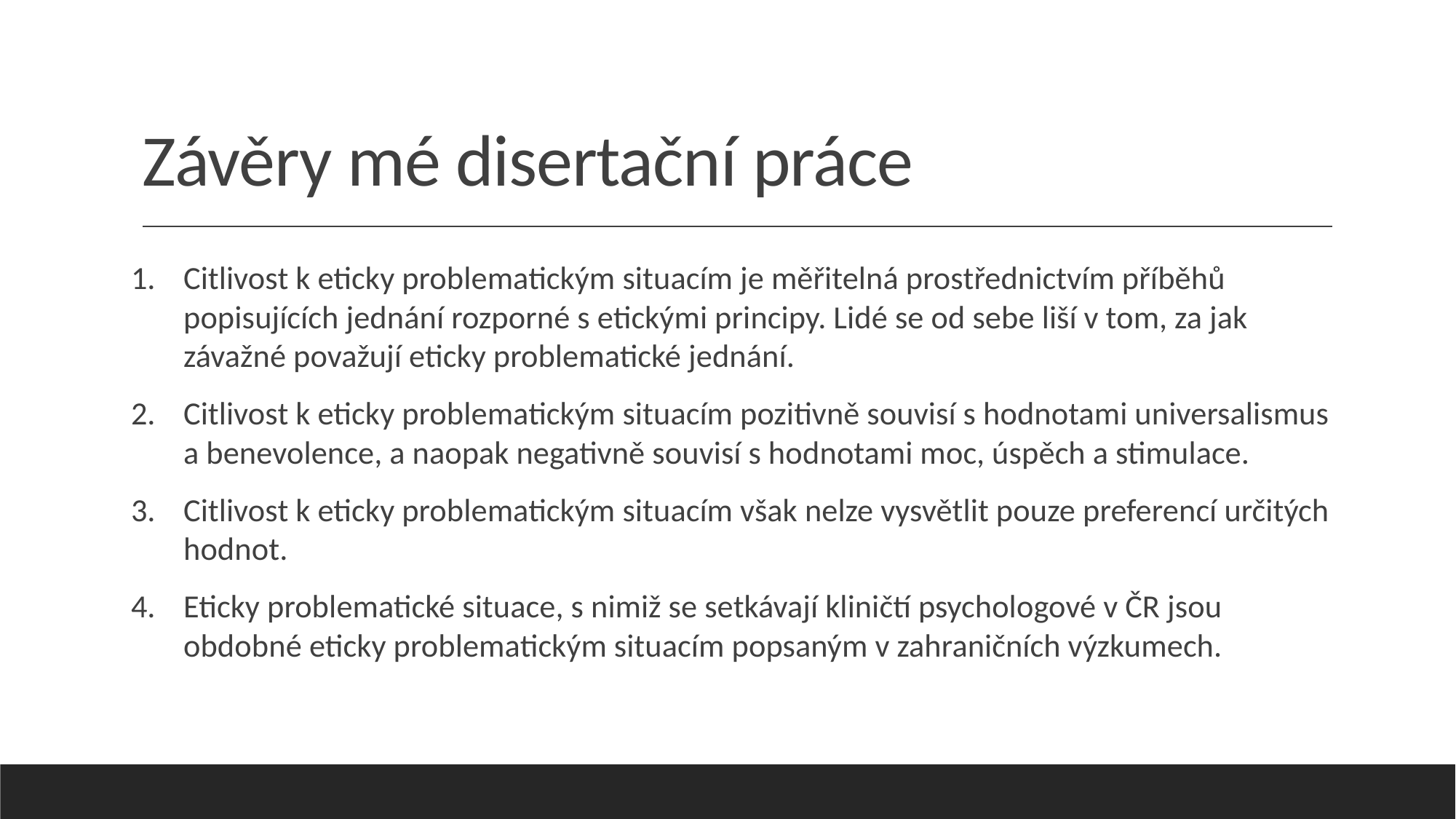

# Závěry mé disertační práce
Citlivost k eticky problematickým situacím je měřitelná prostřednictvím příběhů popisujících jednání rozporné s etickými principy. Lidé se od sebe liší v tom, za jak závažné považují eticky problematické jednání.
Citlivost k eticky problematickým situacím pozitivně souvisí s hodnotami universalismus a benevolence, a naopak negativně souvisí s hodnotami moc, úspěch a stimulace.
Citlivost k eticky problematickým situacím však nelze vysvětlit pouze preferencí určitých hodnot.
Eticky problematické situace, s nimiž se setkávají kliničtí psychologové v ČR jsou obdobné eticky problematickým situacím popsaným v zahraničních výzkumech.